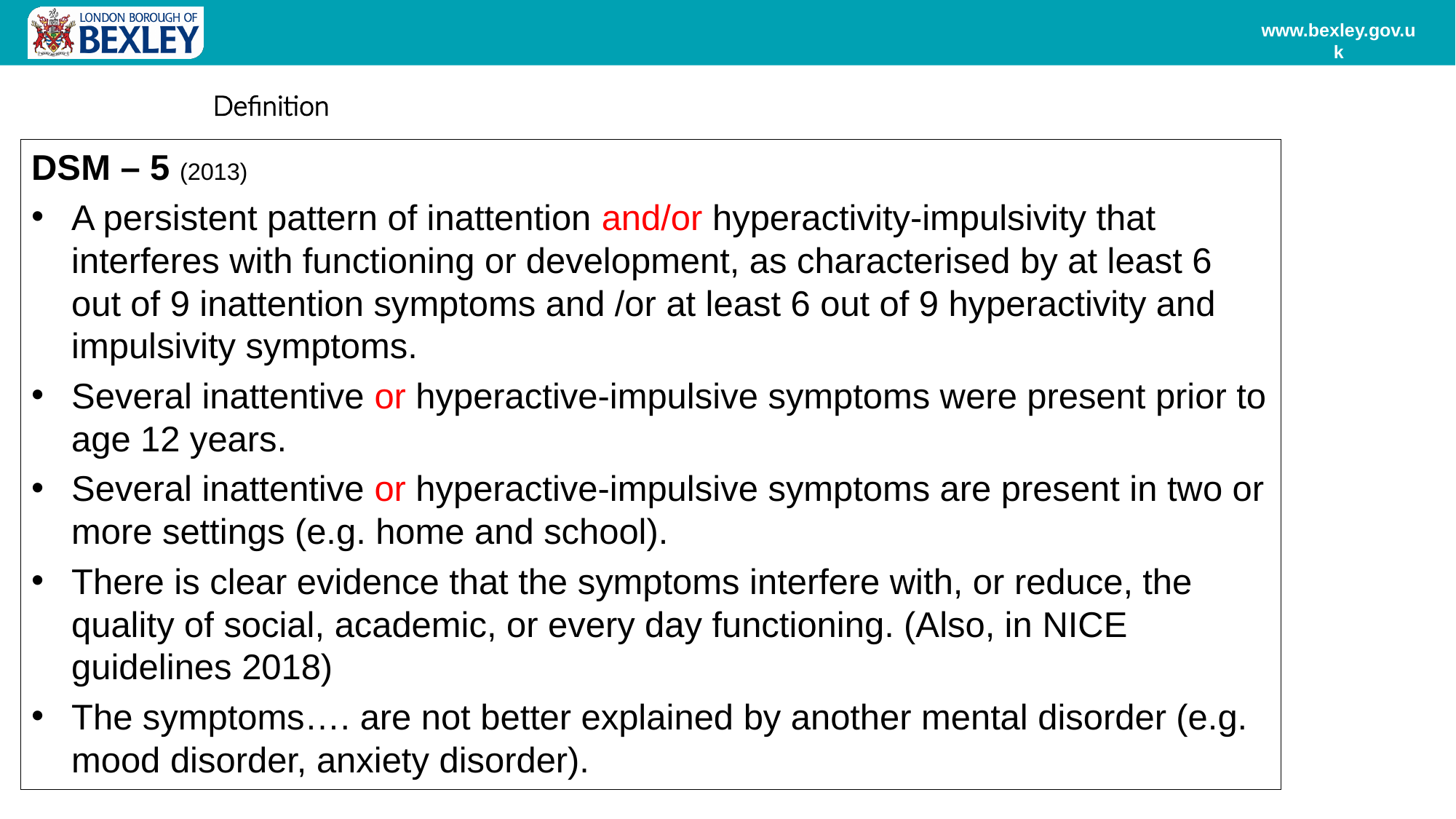

Definition
DSM – 5 (2013)
A persistent pattern of inattention and/or hyperactivity-impulsivity that interferes with functioning or development, as characterised by at least 6 out of 9 inattention symptoms and /or at least 6 out of 9 hyperactivity and impulsivity symptoms.
Several inattentive or hyperactive-impulsive symptoms were present prior to age 12 years.
Several inattentive or hyperactive-impulsive symptoms are present in two or more settings (e.g. home and school).
There is clear evidence that the symptoms interfere with, or reduce, the quality of social, academic, or every day functioning. (Also, in NICE guidelines 2018)
The symptoms…. are not better explained by another mental disorder (e.g. mood disorder, anxiety disorder).